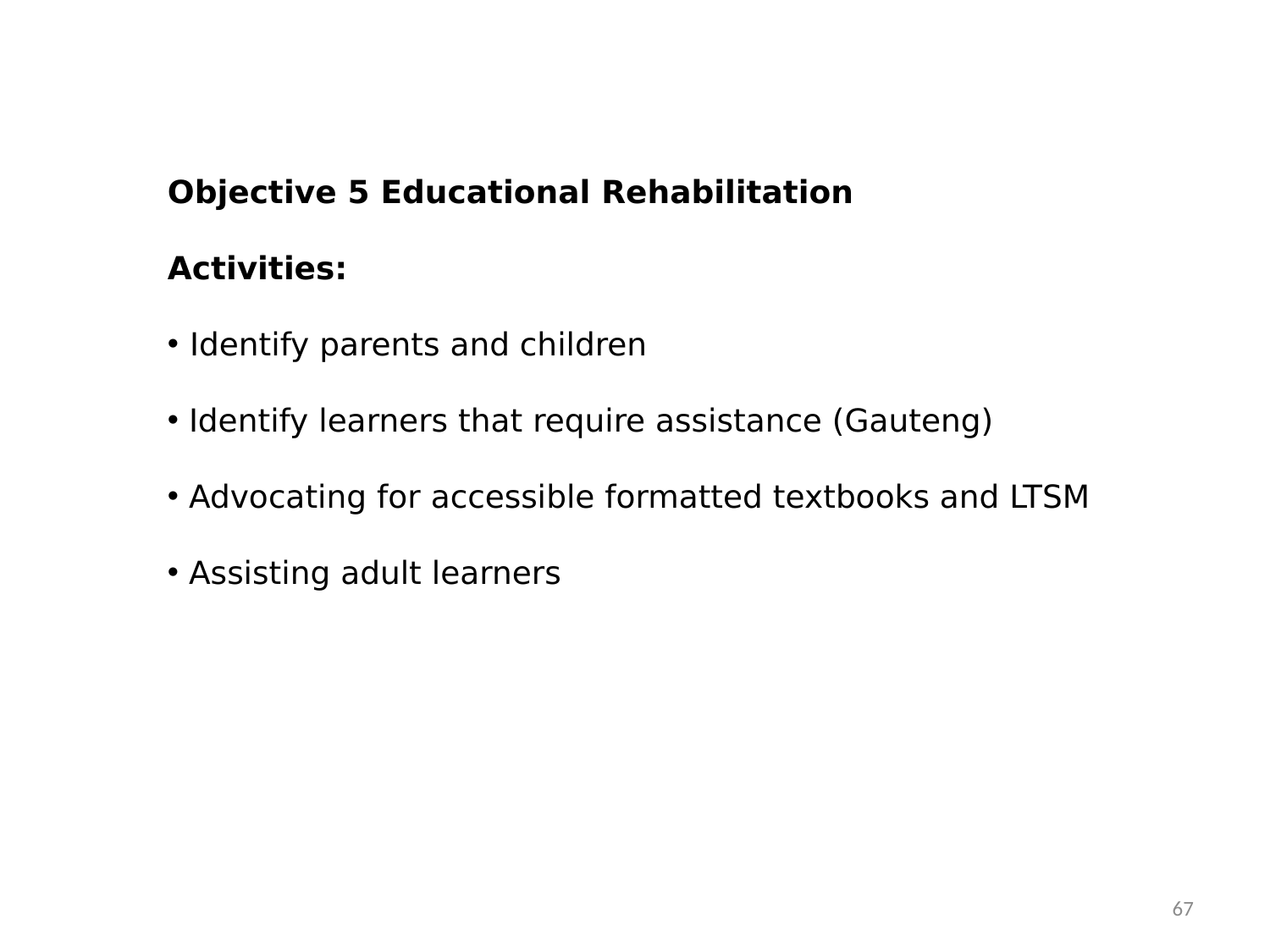

Objective 5 Educational Rehabilitation

Activities:

 Identify parents and children

 Identify learners that require assistance (Gauteng)

 Advocating for accessible formatted textbooks and LTSM

 Assisting adult learners

67